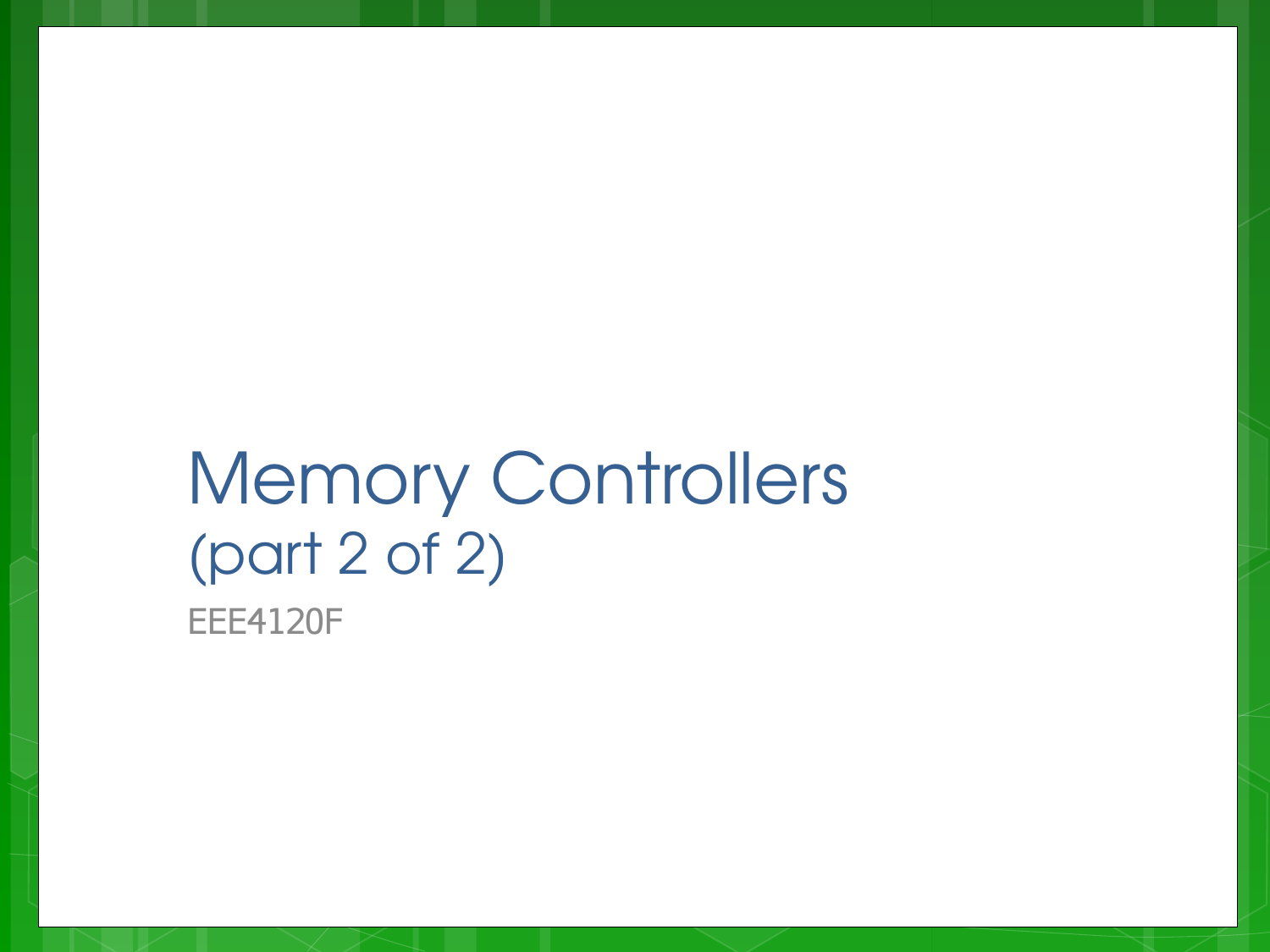

# Memory Controllers (part 2 of 2)
EEE4120F